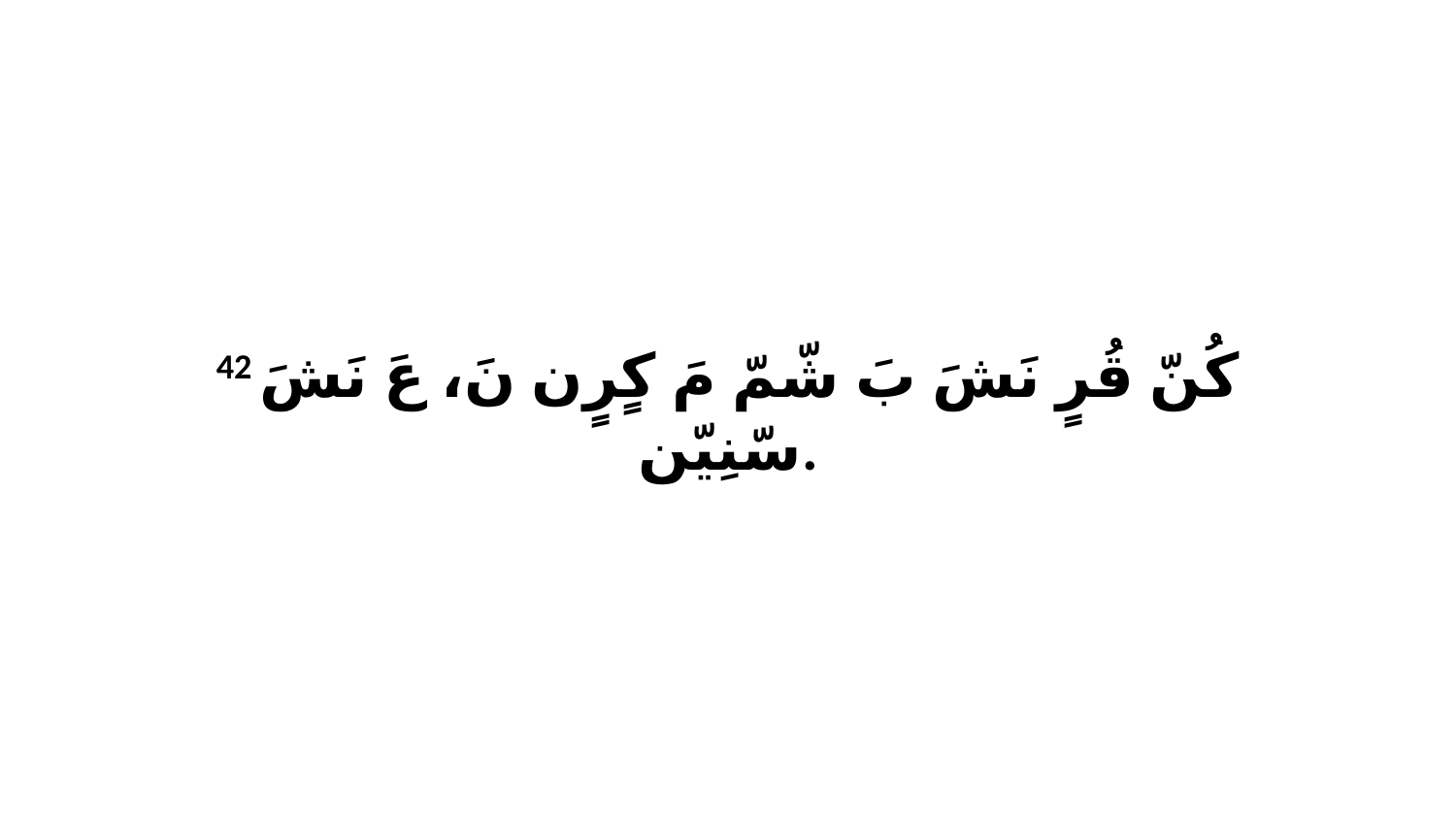

42 كُنّ قُرٍ نَشَ بَ شّمّ مَ كٍرٍن نَ، عَ نَشَ سّنِيّن.